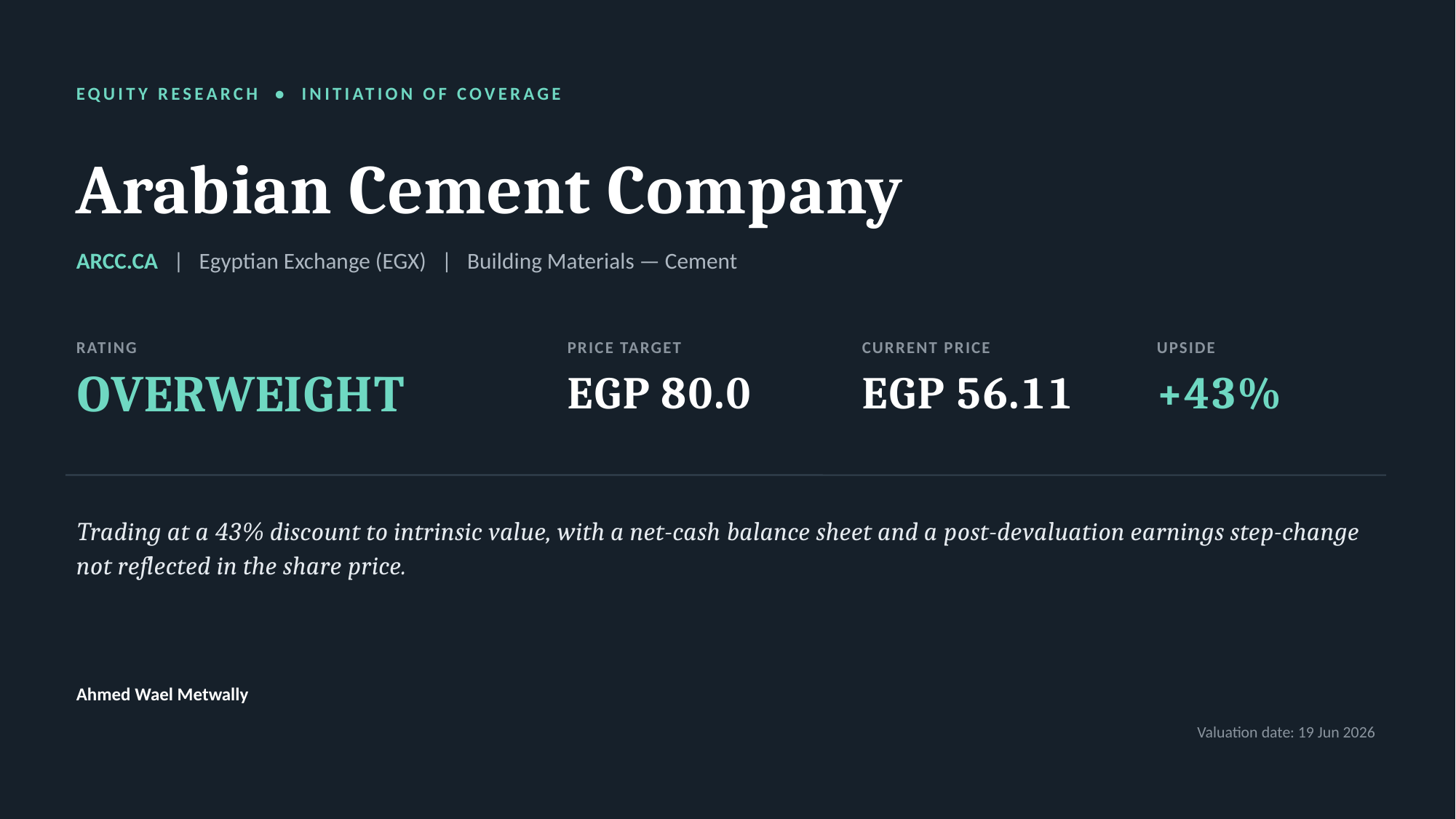

EQUITY RESEARCH  •  INITIATION OF COVERAGE
Arabian Cement Company
ARCC.CA   |   Egyptian Exchange (EGX)   |   Building Materials — Cement
RATING
PRICE TARGET
CURRENT PRICE
UPSIDE
OVERWEIGHT
EGP 80.0
EGP 56.11
+43%

Trading at a 43% discount to intrinsic value, with a net-cash balance sheet and a post-devaluation earnings step-change not reflected in the share price.
Ahmed Wael Metwally
Valuation date: 19 Jun 2026